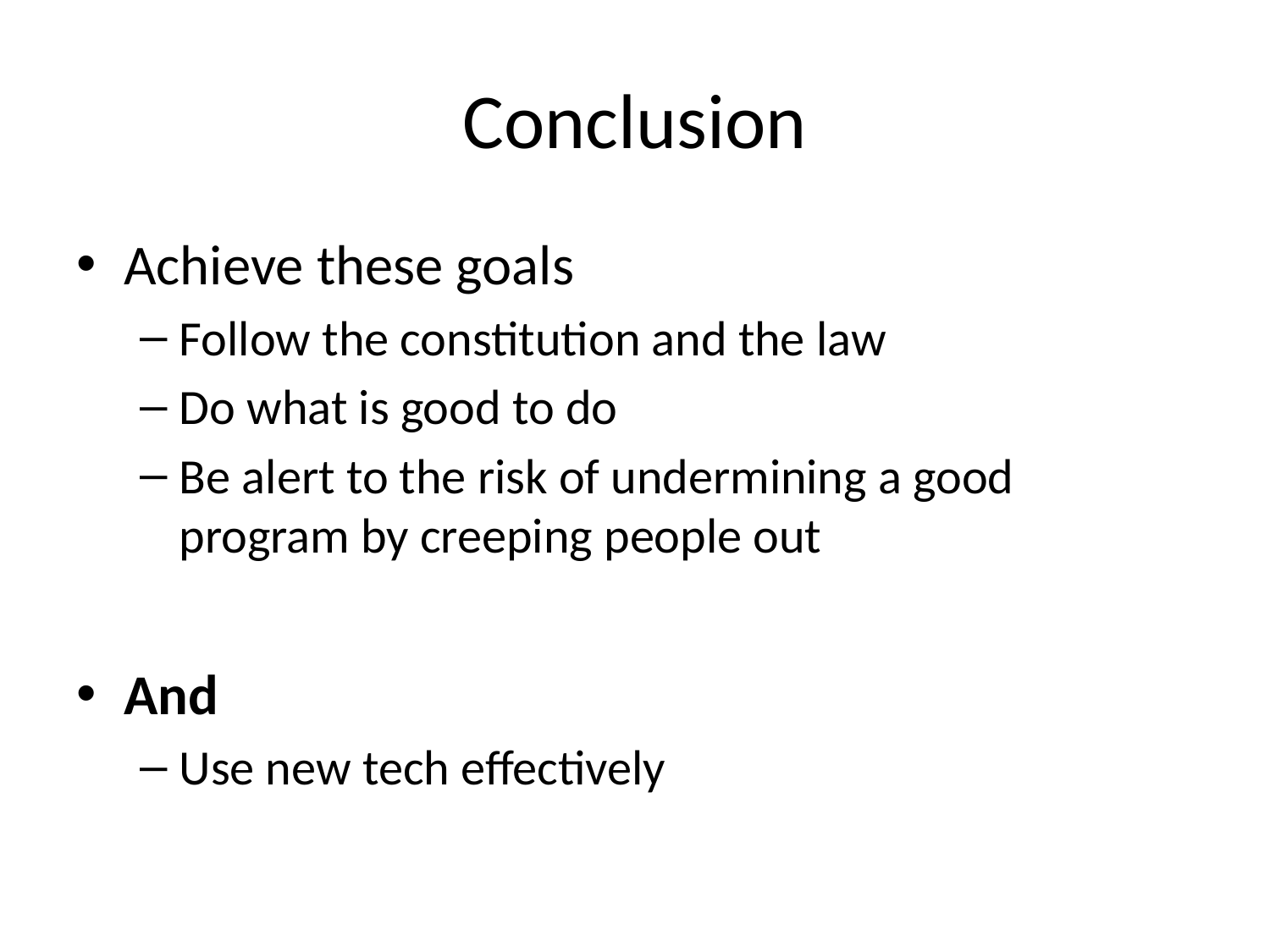

# Conclusion
Achieve these goals
Follow the constitution and the law
Do what is good to do
Be alert to the risk of undermining a good program by creeping people out

And
Use new tech effectively